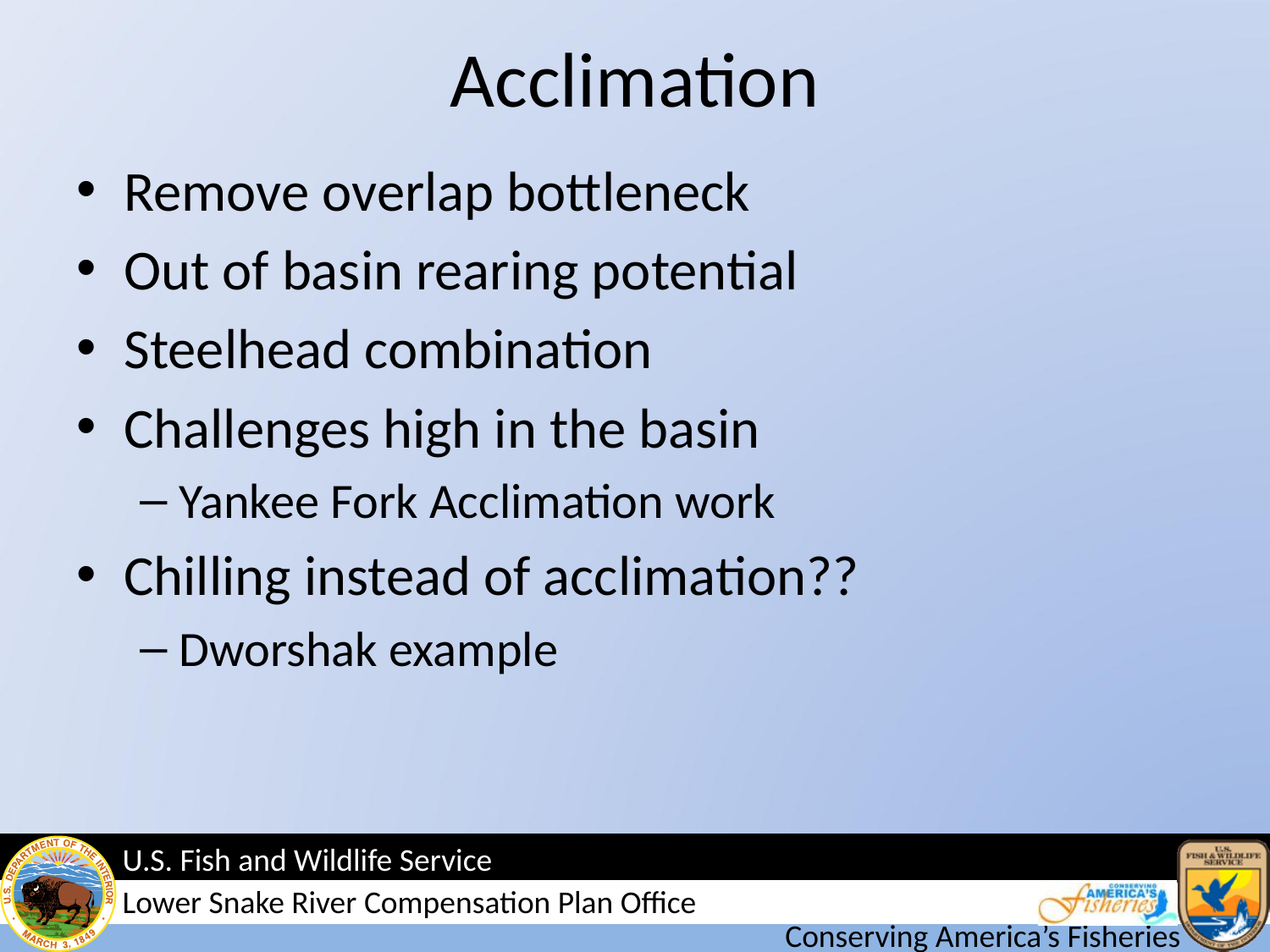

# Acclimation
Remove overlap bottleneck
Out of basin rearing potential
Steelhead combination
Challenges high in the basin
Yankee Fork Acclimation work
Chilling instead of acclimation??
Dworshak example